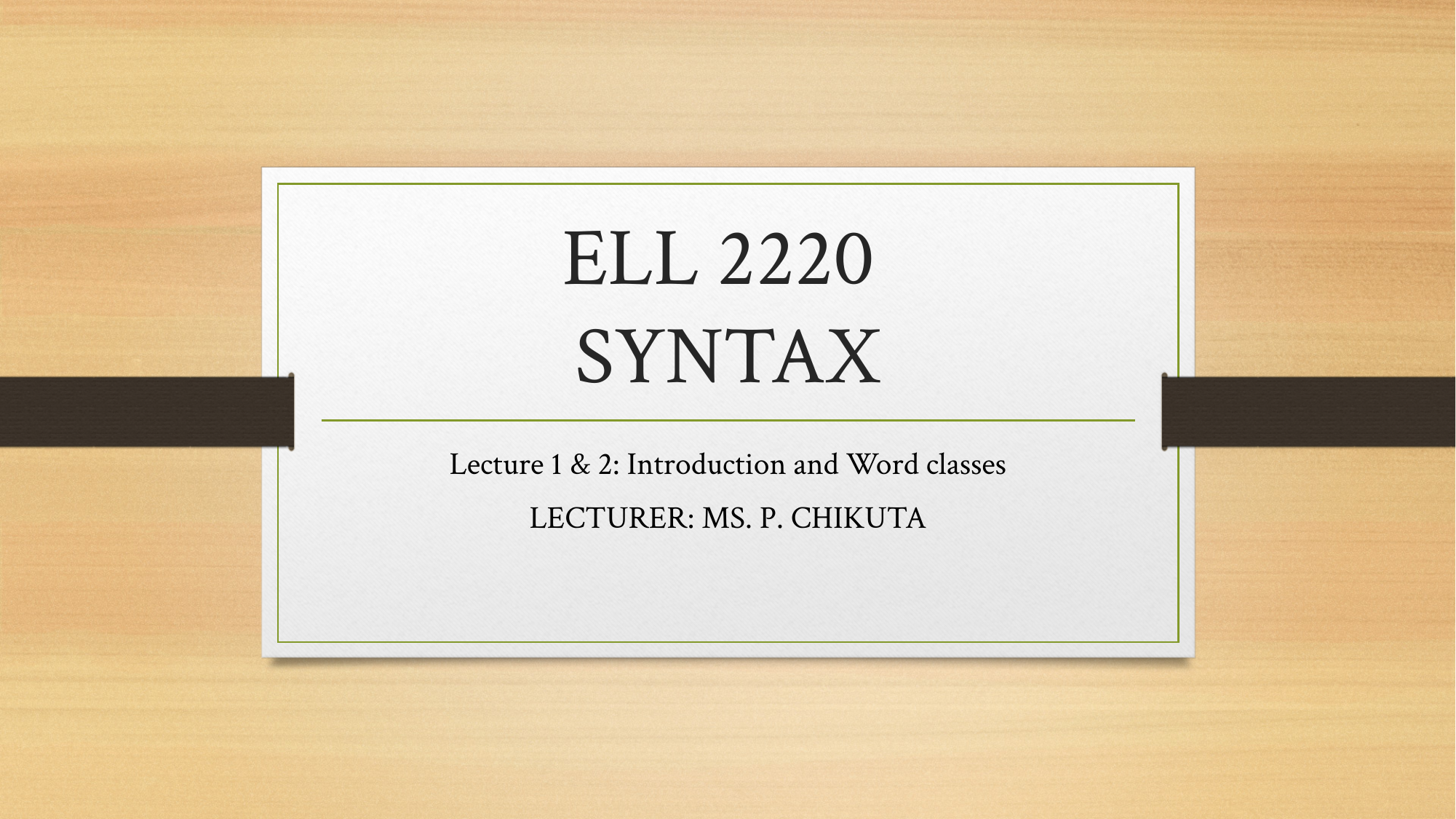

# ELL 2220 SYNTAX
Lecture 1 & 2: Introduction and Word classes
LECTURER: MS. P. CHIKUTA